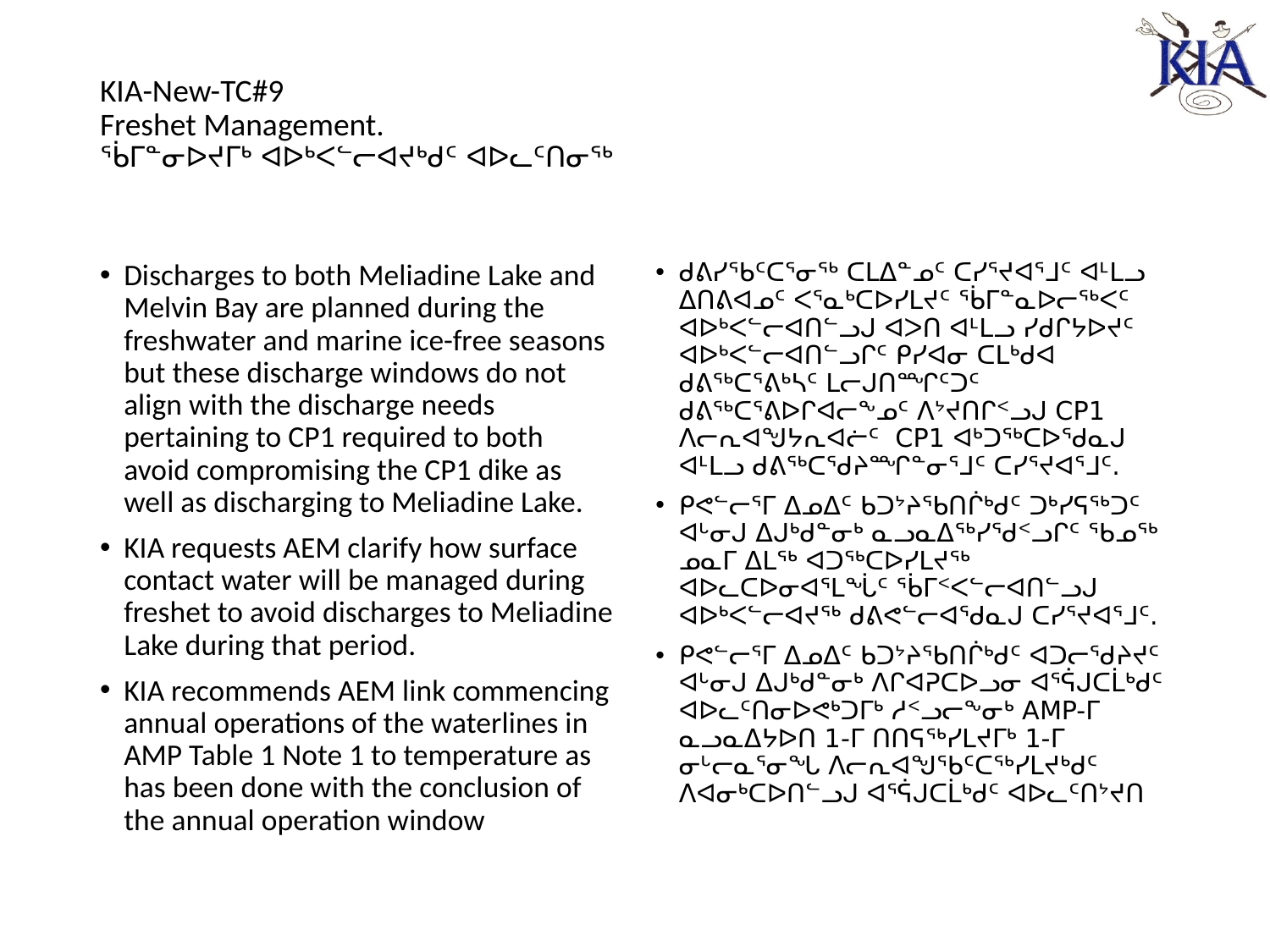

# KIA-New-TC#9 Freshet Management. ᖄᒥᓐᓂᐅᔪᒥᒃ ᐊᐅᒃᐸᓪᓕᐊᔪᒃᑯᑦ ᐊᐅᓚᑦᑎᓂᖅ
Discharges to both Meliadine Lake and Melvin Bay are planned during the freshwater and marine ice-free seasons but these discharge windows do not align with the discharge needs pertaining to CP1 required to both avoid compromising the CP1 dike as well as discharging to Meliadine Lake.
KIA requests AEM clarify how surface contact water will be managed during freshet to avoid discharges to Meliadine Lake during that period.
KIA recommends AEM link commencing annual operations of the waterlines in AMP Table 1 Note 1 to temperature as has been done with the conclusion of the annual operation window

ᑯᕕᓯᖃᑦᑕᕐᓂᖅ ᑕᒪᐃᓐᓄᑦ ᑕᓯᕐᔪᐊᕐᒧᑦ ᐊᒻᒪᓗ ᐃᑎᕕᐊᓄᑦ ᐸᕐᓇᒃᑕᐅᓯᒪᔪᑦ ᖄᒥᓐᓇᐅᓕᖅᐸᑦ ᐊᐅᒃᐸᓪᓕᐊᑎᓪᓗᒍ ᐊᐳᑎ ᐊᒻᒪᓗ ᓯᑯᒋᔭᐅᔪᑦ ᐊᐅᒃᐸᓪᓕᐊᑎᓪᓗᒋᑦ ᑭᓯᐊᓂ ᑕᒪᒃᑯᐊ ᑯᕕᖅᑕᕐᕕᒃᓴᑦ ᒪᓕᒍᑎᙱᑦᑐᑦ ᑯᕕᖅᑕᕐᕕᐅᒋᐊᓕᖕᓄᑦ ᐱᔾᔪᑎᒋᑉᓗᒍ CP1 ᐱᓕᕆᐊᖑᔭᕆᐊᓖᑦ  CP1 ᐊᒃᑐᖅᑕᐅᖁᓇᒍ ᐊᒻᒪᓗ ᑯᕕᖅᑕᖁᔨᙱᓐᓂᕐᒧᑦ ᑕᓯᕐᔪᐊᕐᒧᑦ.
ᑭᕙᓪᓕᕐᒥ ᐃᓄᐃᑦ ᑲᑐᔾᔨᖃᑎᒌᒃᑯᑦ ᑐᒃᓯᕋᖅᑐᑦ ᐊᒡᓂᒍ ᐃᒍᒃᑯᓐᓂᒃ ᓇᓗᓇᐃᖅᓯᖁᑉᓗᒋᑦ ᖃᓄᖅ ᓄᓇᒥ ᐃᒪᖅ ᐊᑐᖅᑕᐅᓯᒪᔪᖅ ᐊᐅᓚᑕᐅᓂᐊᕐᒪᖔᑦ ᖄᒥᑉᐸᓪᓕᐊᑎᓪᓗᒍ ᐊᐅᒃᐸᓪᓕᐊᔪᖅ ᑯᕕᕙᓪᓕᐊᖁᓇᒍ ᑕᓯᕐᔪᐊᕐᒧᑦ.
ᑭᕙᓪᓕᕐᒥ ᐃᓄᐃᑦ ᑲᑐᔾᔨᖃᑎᒌᒃᑯᑦ ᐊᑐᓕᖁᔨᔪᑦ ᐊᒡᓂᒍ ᐃᒍᒃᑯᓐᓂᒃ ᐱᒋᐊᕈᑕᐅᓗᓂ ᐊᕐᕌᒍᑕᒫᒃᑯᑦ ᐊᐅᓚᑦᑎᓂᐅᕙᒃᑐᒥᒃ ᓱᑉᓗᓕᖕᓂᒃ AMP-ᒥ ᓇᓗᓇᐃᔭᐅᑎ 1-ᒥ ᑎᑎᕋᖅᓯᒪᔪᒥᒃ 1-ᒥ ᓂᒡᓕᓇᕐᓂᖓ ᐱᓕᕆᐊᖑᖃᑦᑕᖅᓯᒪᔪᒃᑯᑦ ᐱᐊᓂᒃᑕᐅᑎᓪᓗᒍ ᐊᕐᕌᒍᑕᒫᒃᑯᑦ ᐊᐅᓚᑦᑎᔾᔪᑎ